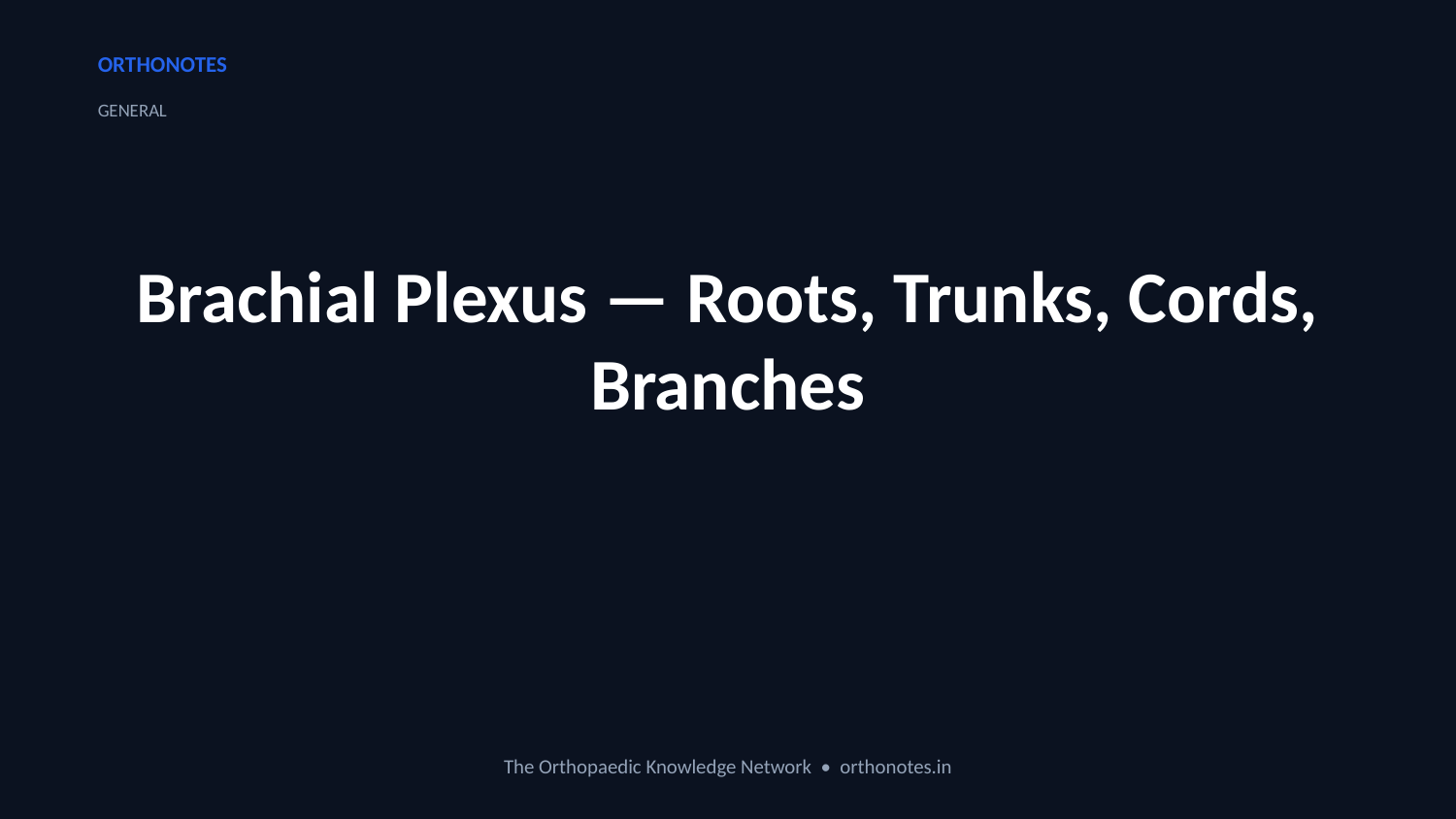

ORTHONOTES
GENERAL
Brachial Plexus — Roots, Trunks, Cords, Branches
The Orthopaedic Knowledge Network  •  orthonotes.in